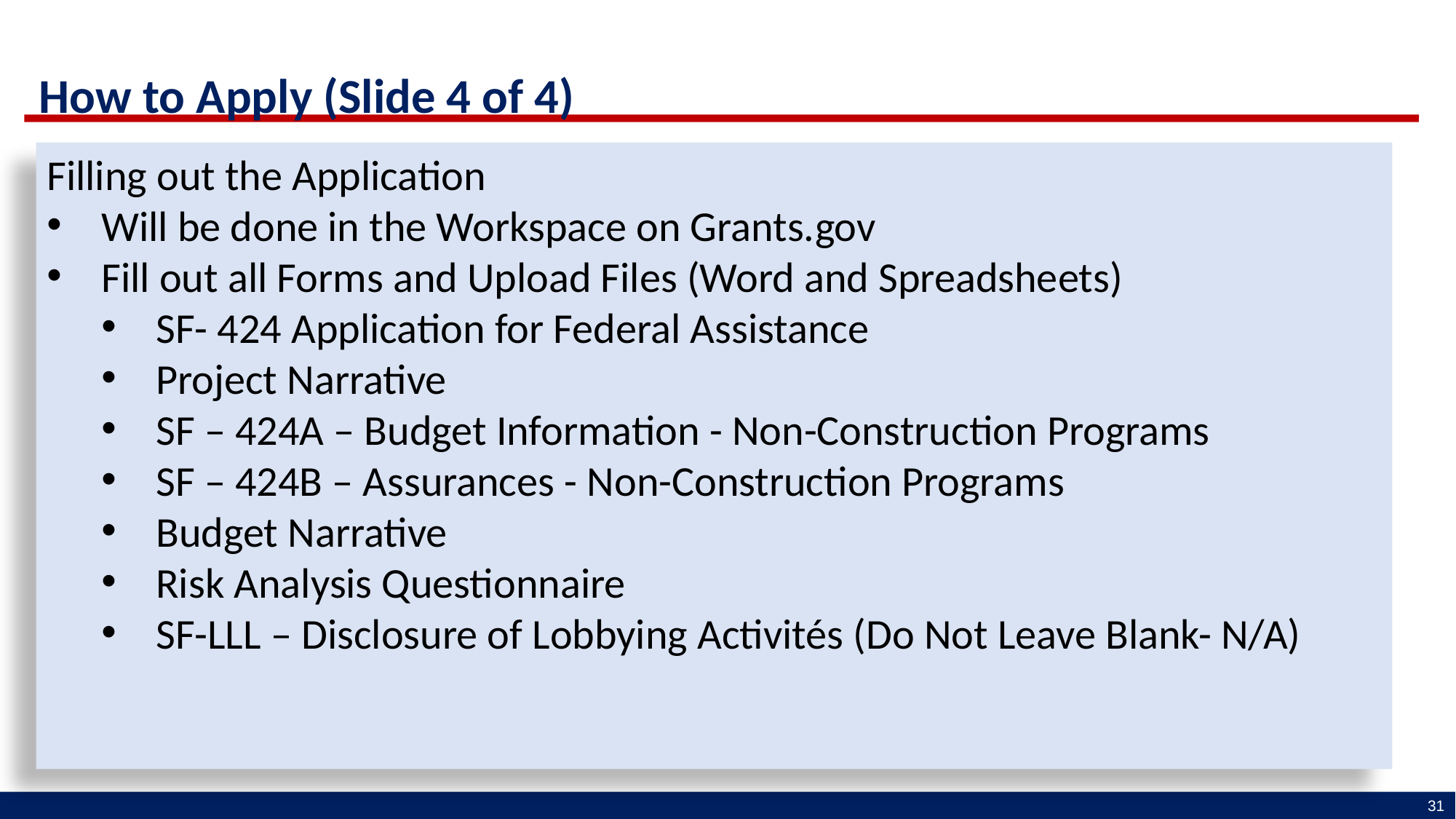

How to Apply (Slide 4 of 4)
Filling out the Application
Will be done in the Workspace on Grants.gov
Fill out all Forms and Upload Files (Word and Spreadsheets)
SF- 424 Application for Federal Assistance
Project Narrative
SF – 424A – Budget Information - Non-Construction Programs
SF – 424B – Assurances - Non-Construction Programs
Budget Narrative
Risk Analysis Questionnaire
SF-LLL – Disclosure of Lobbying Activités (Do Not Leave Blank- N/A)
31